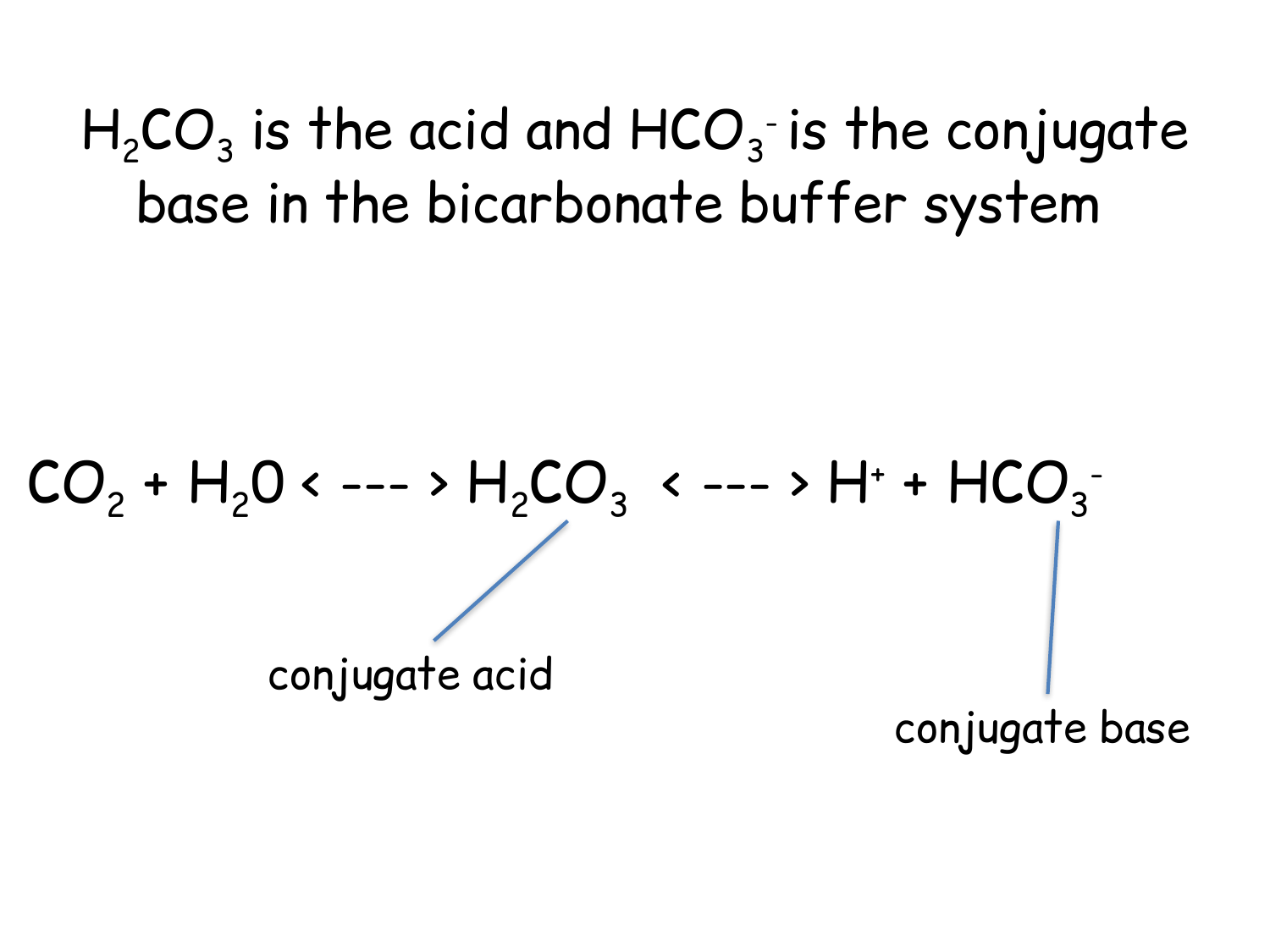

# H2CO3 is the acid and HCO3- is the conjugate base in the bicarbonate buffer system
CO2 + H20 < --- > H2CO3  < --- > H+ + HCO3-
conjugate acid
conjugate base